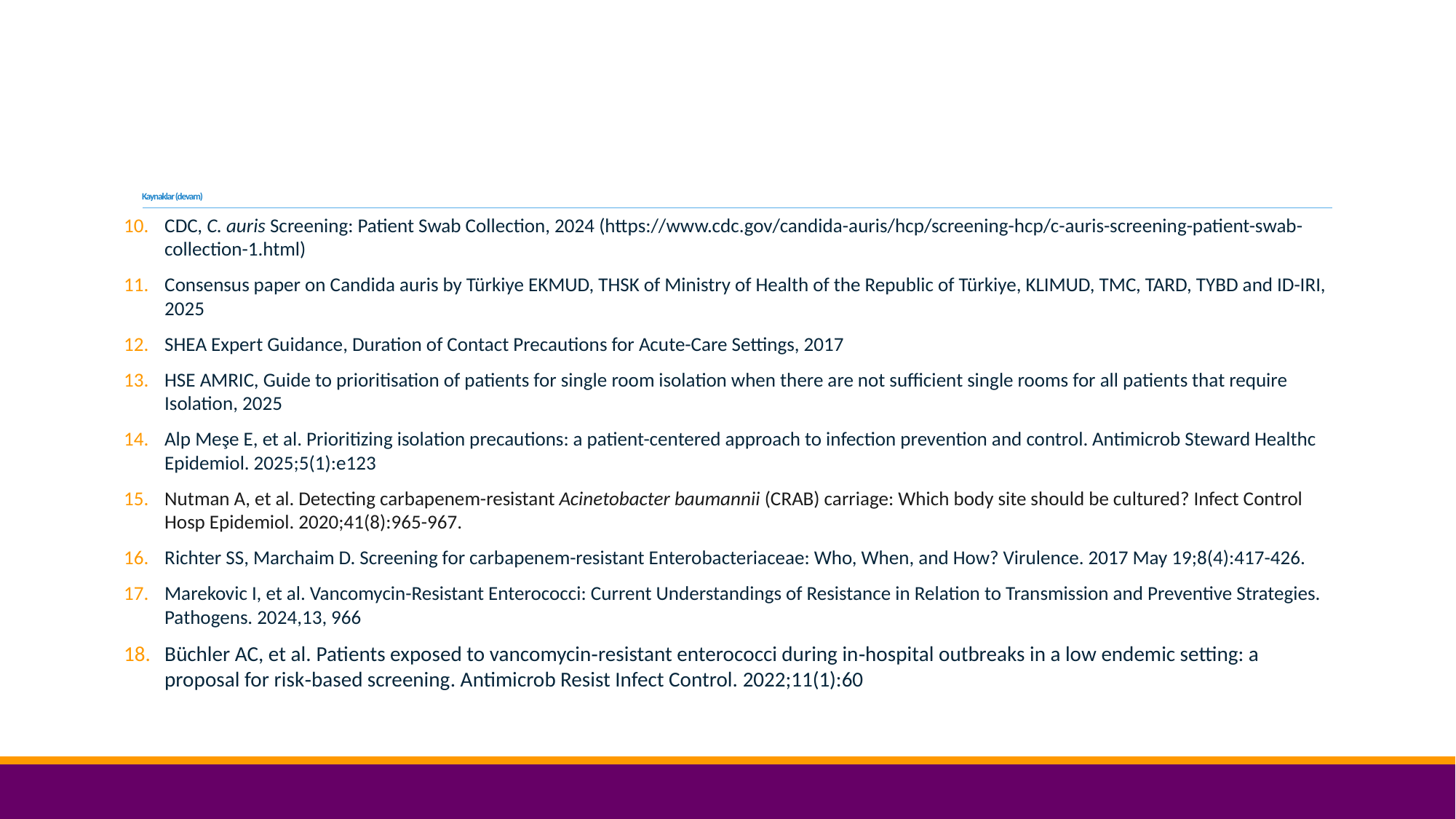

# Kaynaklar (devam)
CDC, C. auris Screening: Patient Swab Collection, 2024 (https://www.cdc.gov/candida-auris/hcp/screening-hcp/c-auris-screening-patient-swab-collection-1.html)
Consensus paper on Candida auris by Türkiye EKMUD, THSK of Ministry of Health of the Republic of Türkiye, KLIMUD, TMC, TARD, TYBD and ID-IRI, 2025
SHEA Expert Guidance, Duration of Contact Precautions for Acute-Care Settings, 2017
HSE AMRIC, Guide to prioritisation of patients for single room isolation when there are not sufficient single rooms for all patients that require Isolation, 2025
Alp Meşe E, et al. Prioritizing isolation precautions: a patient-centered approach to infection prevention and control. Antimicrob Steward Healthc Epidemiol. 2025;5(1):e123
Nutman A, et al. Detecting carbapenem-resistant Acinetobacter baumannii (CRAB) carriage: Which body site should be cultured? Infect Control Hosp Epidemiol. 2020;41(8):965-967.
Richter SS, Marchaim D. Screening for carbapenem-resistant Enterobacteriaceae: Who, When, and How? Virulence. 2017 May 19;8(4):417-426.
Marekovic I, et al. Vancomycin-Resistant Enterococci: Current Understandings of Resistance in Relation to Transmission and Preventive Strategies. Pathogens. 2024,13, 966
Büchler AC, et al. Patients exposed to vancomycin‑resistant enterococci during in‑hospital outbreaks in a low endemic setting: a proposal for risk‑based screening. Antimicrob Resist Infect Control. 2022;11(1):60